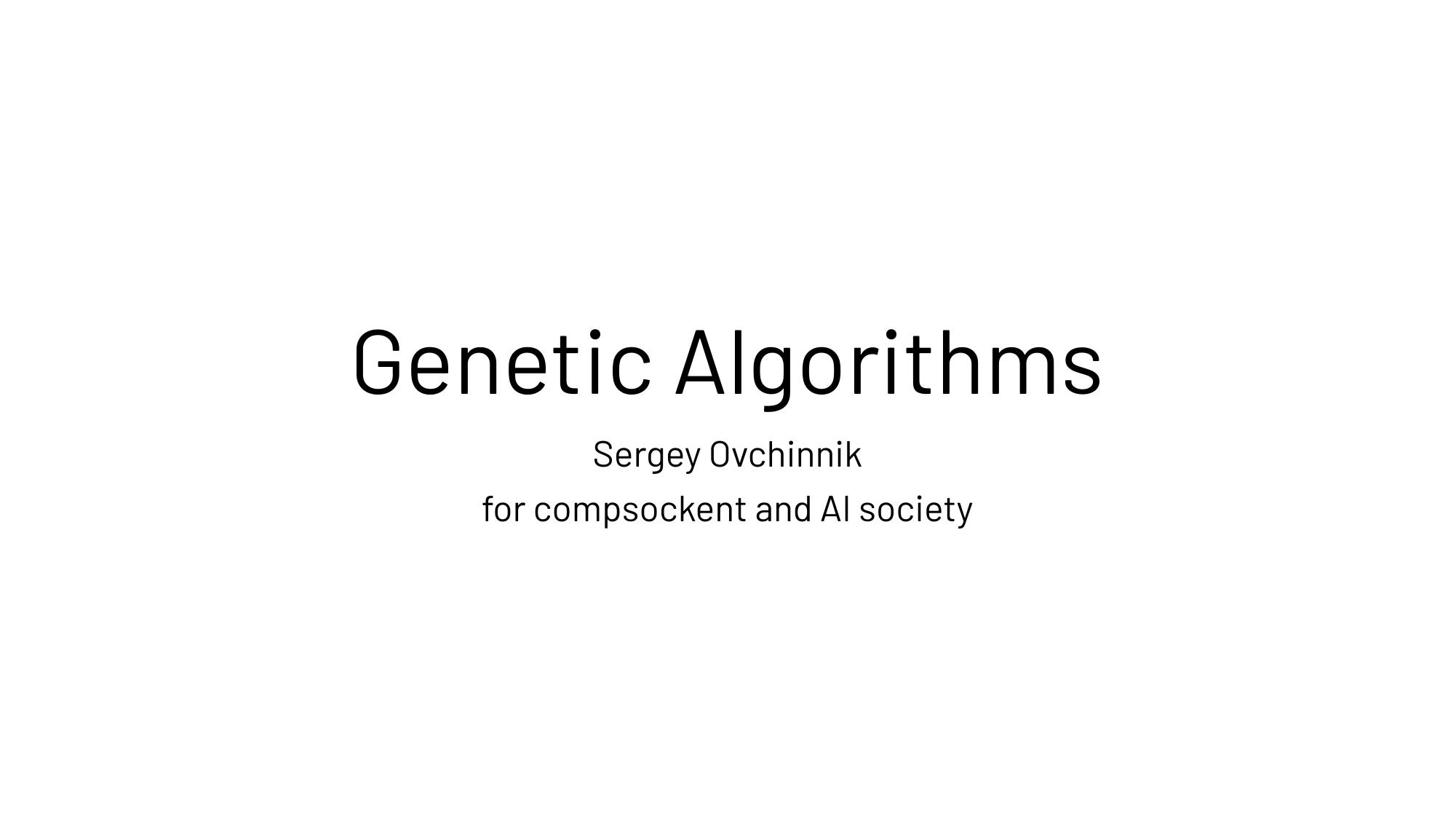

# Genetic Algorithms
Sergey Ovchinnik
for compsockent and AI society